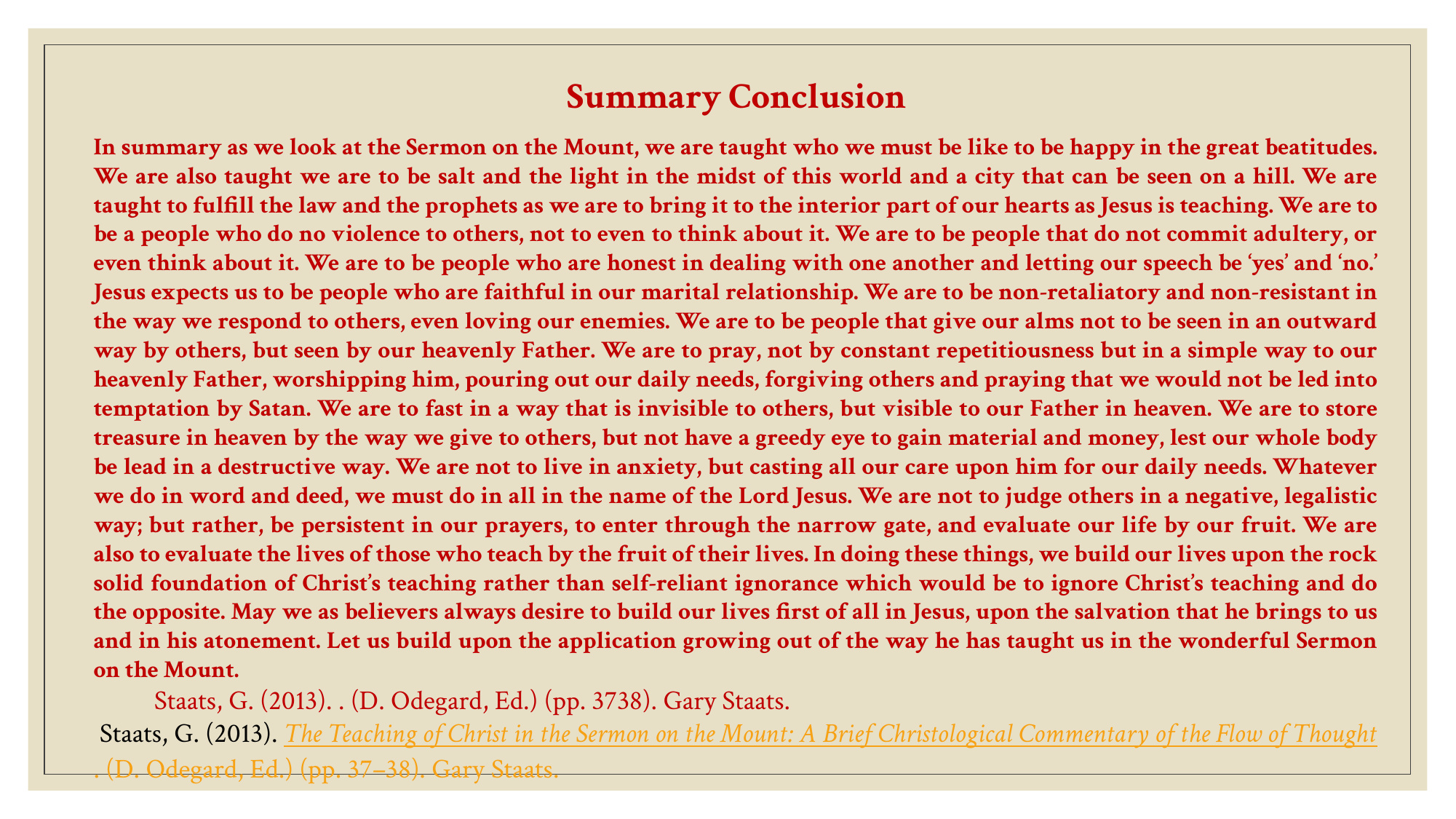

Summary Conclusion

In summary as we look at the Sermon on the Mount, we are taught who we must be like to be happy in the great beatitudes. We are also taught we are to be salt and the light in the midst of this world and a city that can be seen on a hill. We are taught to fulfill the law and the prophets as we are to bring it to the interior part of our hearts as Jesus is teaching. We are to be a people who do no violence to others, not to even to think about it. We are to be people that do not commit adultery, or even think about it. We are to be people who are honest in dealing with one another and letting our speech be ‘yes’ and ‘no.’ Jesus expects us to be people who are faithful in our marital relationship. We are to be non-retaliatory and non-resistant in the way we respond to others, even loving our enemies. We are to be people that give our alms not to be seen in an outward way by others, but seen by our heavenly Father. We are to pray, not by constant repetitiousness but in a simple way to our heavenly Father, worshipping him, pouring out our daily needs, forgiving others and praying that we would not be led into temptation by Satan. We are to fast in a way that is invisible to others, but visible to our Father in heaven. We are to store treasure in heaven by the way we give to others, but not have a greedy eye to gain material and money, lest our whole body be lead in a destructive way. We are not to live in anxiety, but casting all our care upon him for our daily needs. Whatever we do in word and deed, we must do in all in the name of the Lord Jesus. We are not to judge others in a negative, legalistic way; but rather, be persistent in our prayers, to enter through the narrow gate, and evaluate our life by our fruit. We are also to evaluate the lives of those who teach by the fruit of their lives. In doing these things, we build our lives upon the rock solid foundation of Christ’s teaching rather than self-reliant ignorance which would be to ignore Christ’s teaching and do the opposite. May we as believers always desire to build our lives first of all in Jesus, upon the salvation that he brings to us and in his atonement. Let us build upon the application growing out of the way he has taught us in the wonderful Sermon on the Mount.
 Staats, G. (2013). . (D. Odegard, Ed.) (pp. 3738). Gary Staats.
 Staats, G. (2013). The Teaching of Christ in the Sermon on the Mount: A Brief Christological Commentary of the Flow of Thought. (D. Odegard, Ed.) (pp. 37–38). Gary Staats.